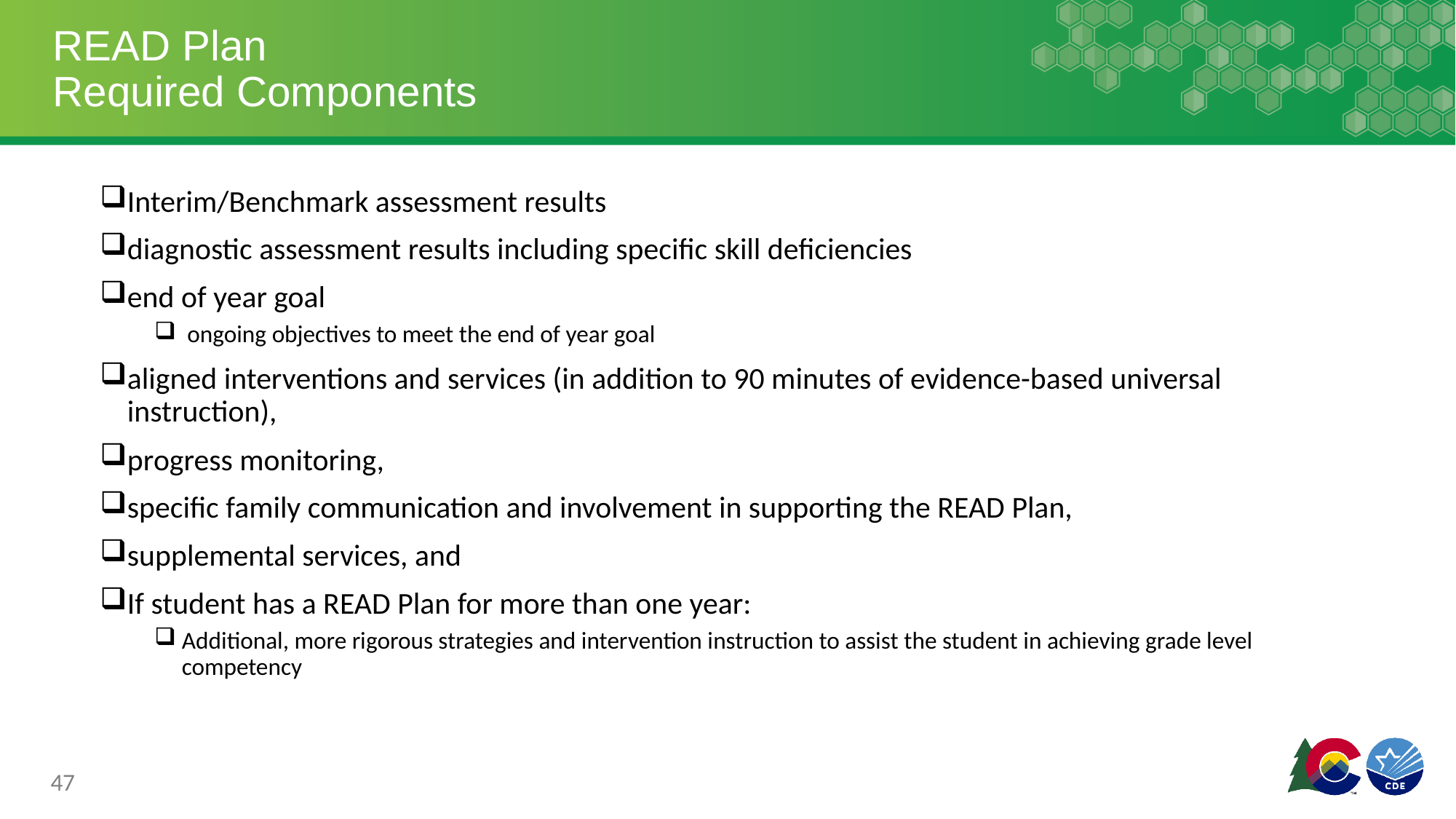

# READ Plan Required Components
Interim/Benchmark assessment results
diagnostic assessment results including specific skill deficiencies
end of year goal
 ongoing objectives to meet the end of year goal
aligned interventions and services (in addition to 90 minutes of evidence-based universal instruction),
progress monitoring,
specific family communication and involvement in supporting the READ Plan,
supplemental services, and
If student has a READ Plan for more than one year:
Additional, more rigorous strategies and intervention instruction to assist the student in achieving grade level competency
47